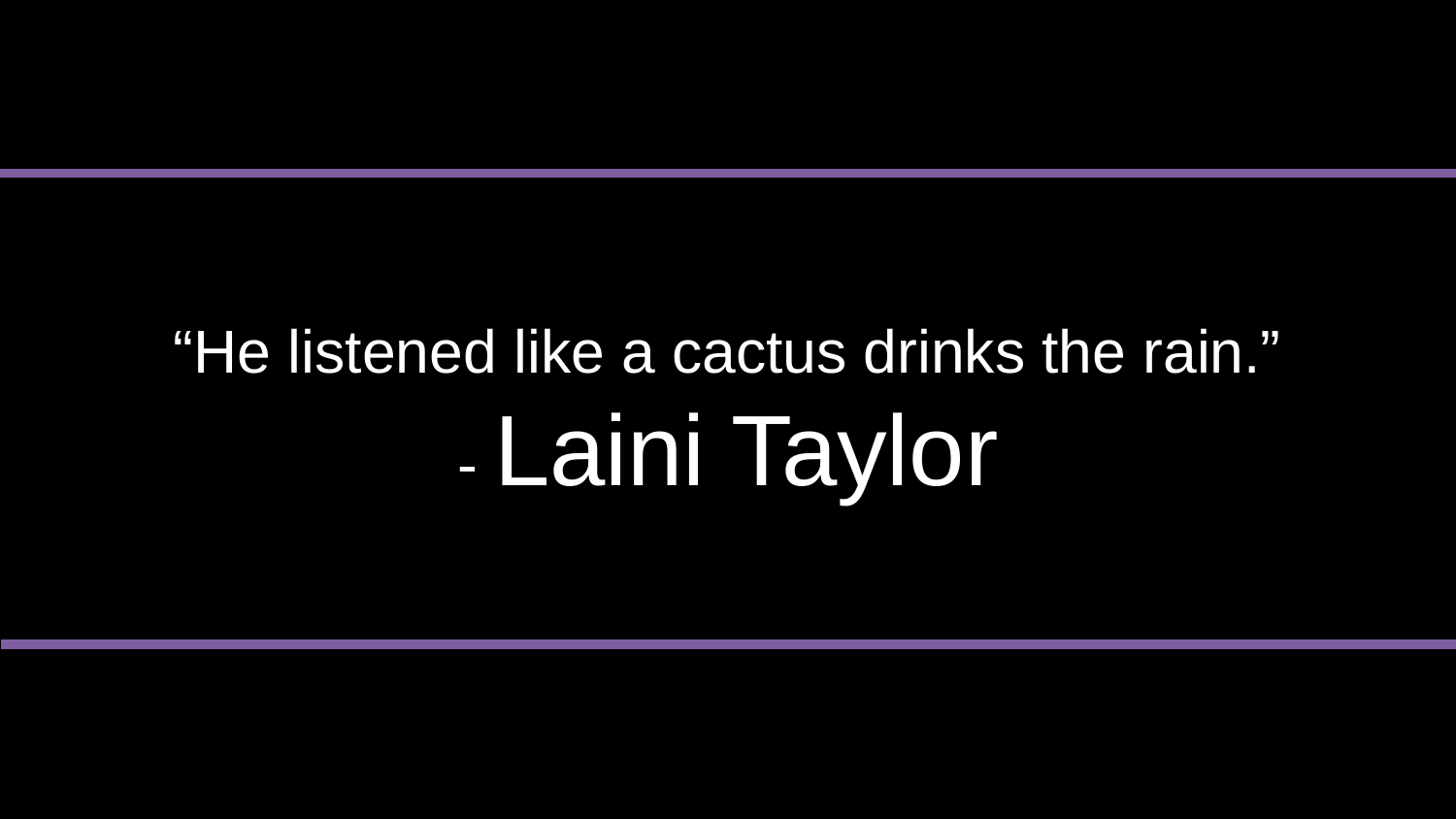

“He listened like a cactus drinks the rain.”
- Laini Taylor
#